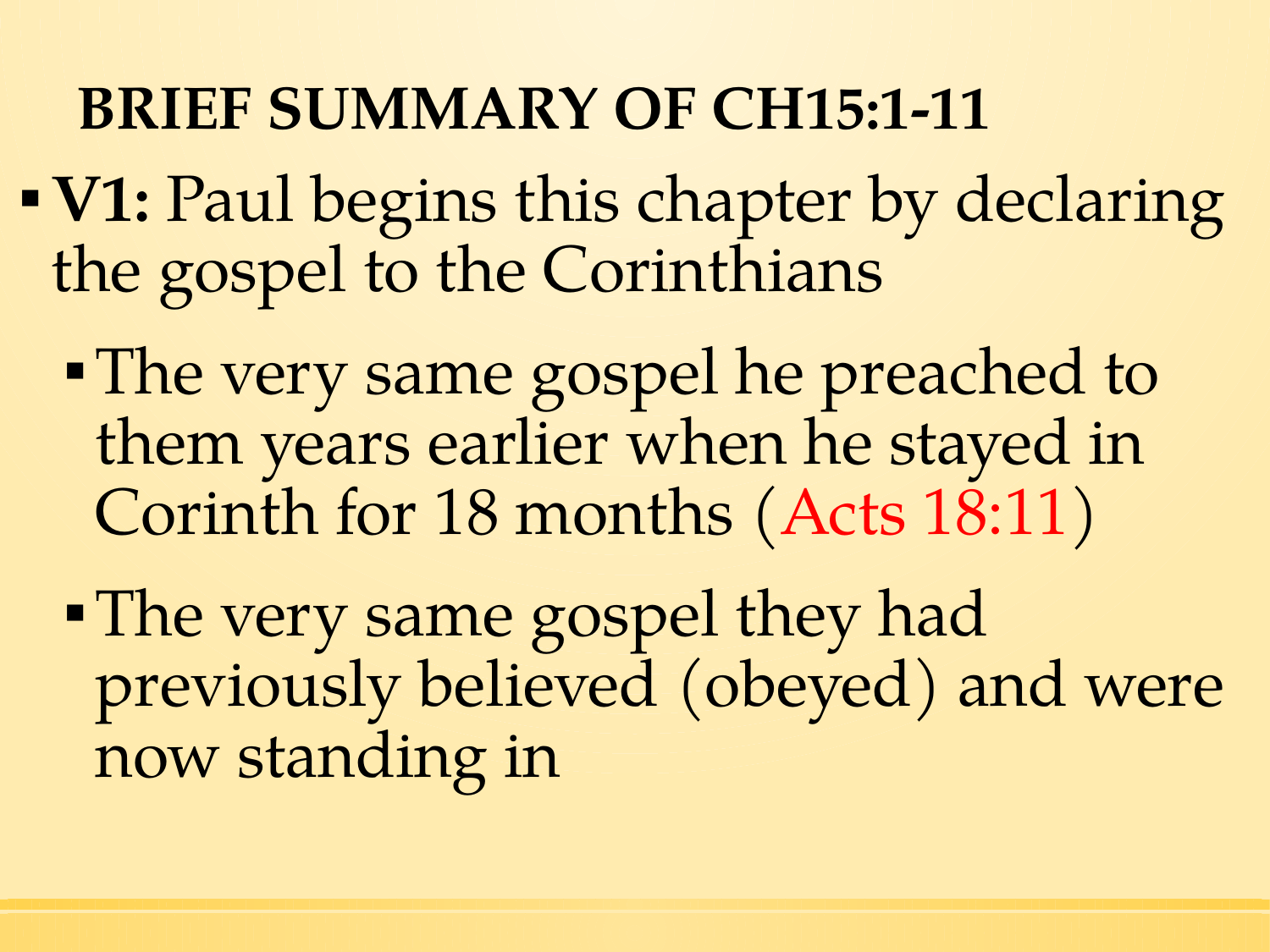

# BRIEF SUMMARY OF CH15:1-11
V1: Paul begins this chapter by declaring the gospel to the Corinthians
The very same gospel he preached to them years earlier when he stayed in Corinth for 18 months (Acts 18:11)
The very same gospel they had previously believed (obeyed) and were now standing in